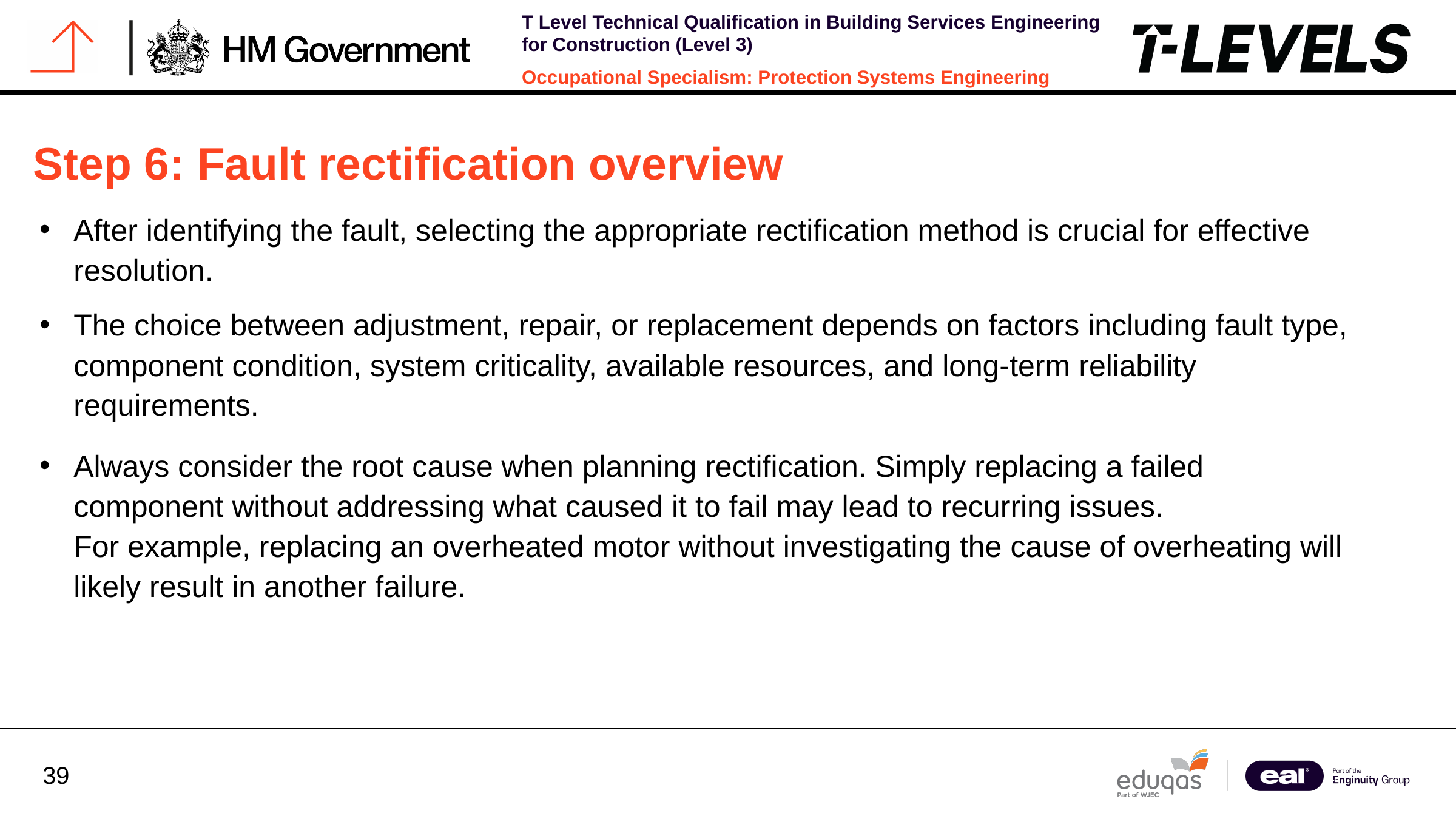

Step 6: Fault rectification overview
After identifying the fault, selecting the appropriate rectification method is crucial for effective resolution.
The choice between adjustment, repair, or replacement depends on factors including fault type, component condition, system criticality, available resources, and long-term reliability requirements.
Always consider the root cause when planning rectification. Simply replacing a failed component without addressing what caused it to fail may lead to recurring issues.
For example, replacing an overheated motor without investigating the cause of overheating will likely result in another failure.